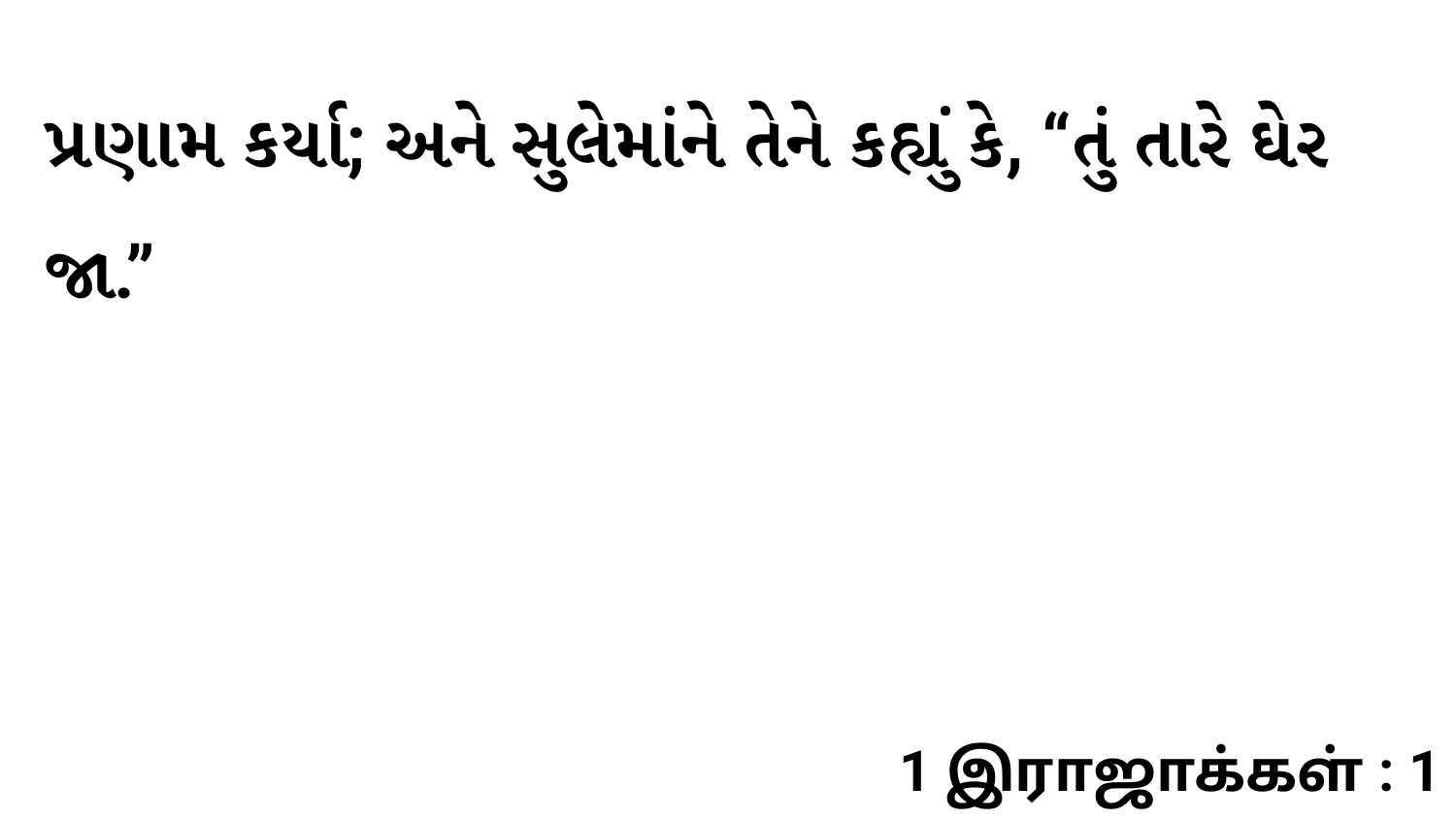

પ્રણામ કર્યા; અને સુલેમાંને તેને કહ્યું કે, “તું તારે ઘેર જા.”
1 இராஜாக்கள் : 1